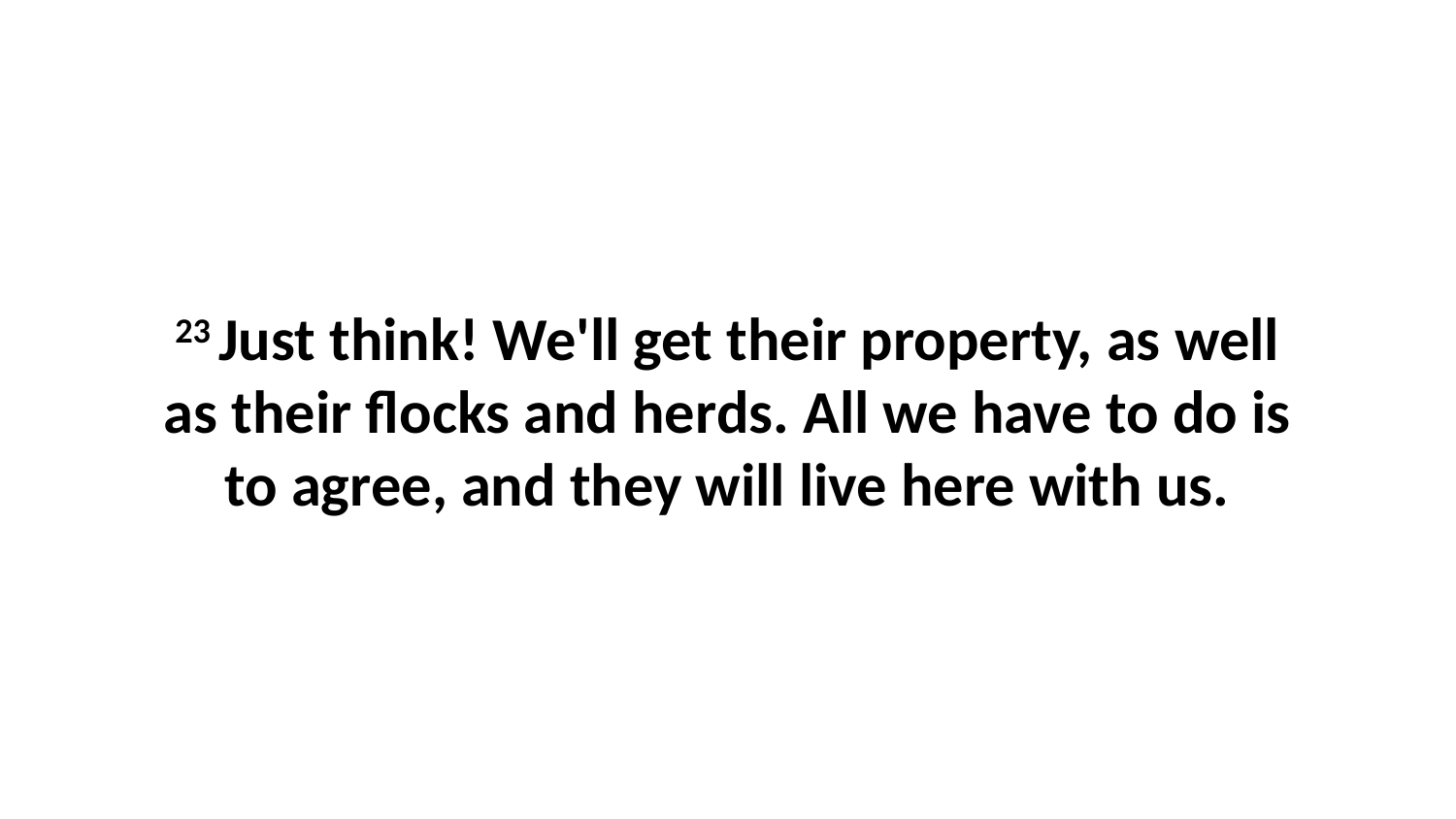

23 Just think! We'll get their property, as well as their flocks and herds. All we have to do is to agree, and they will live here with us.